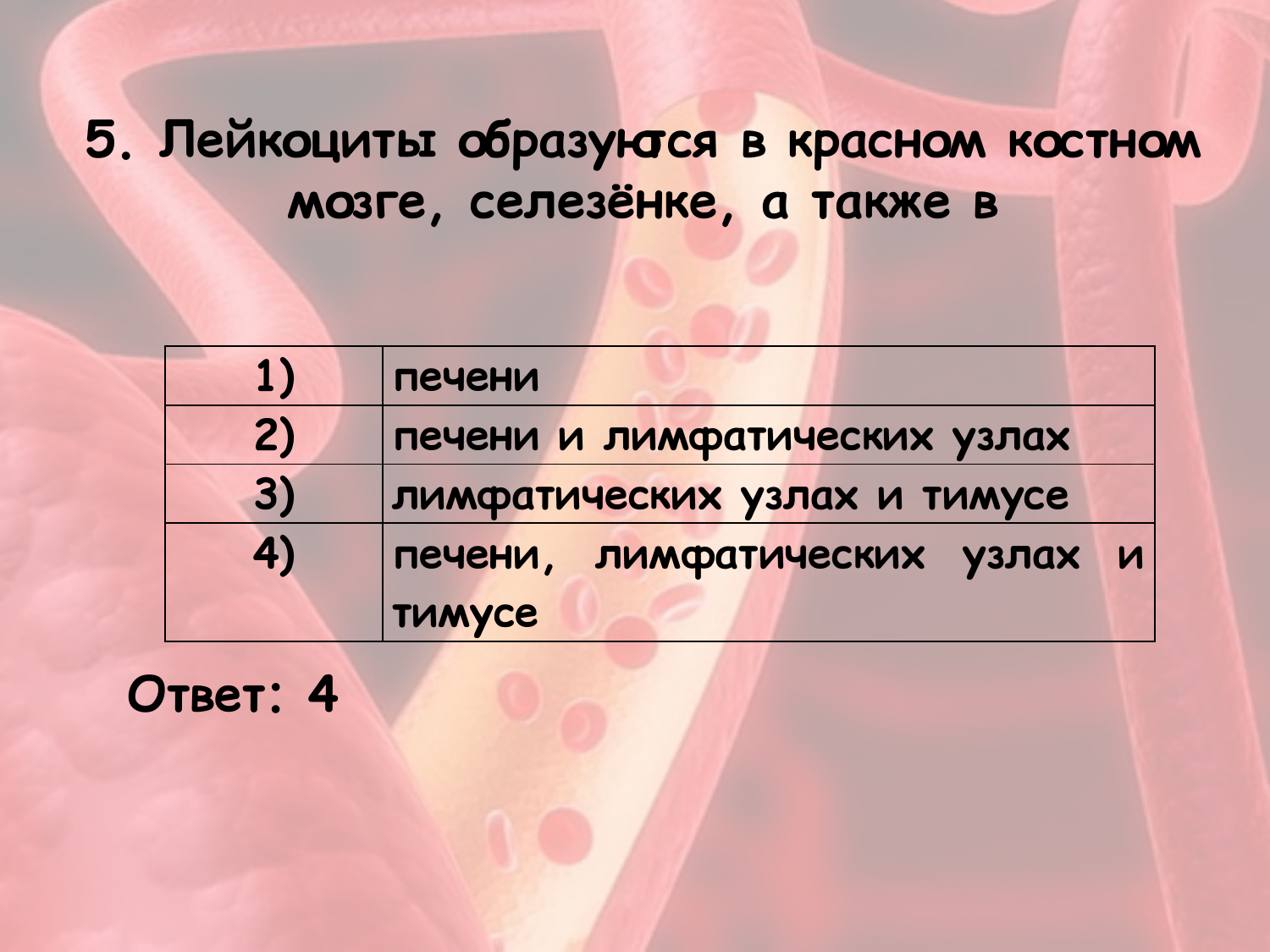

# 5. Лейкоциты образуются в красном костном мозге, селезёнке, а также в
| 1) | печени |
| --- | --- |
| 2) | печени и лимфатических узлах |
| 3) | лимфатических узлах и тимусе |
| 4) | печени, лимфатических узлах и тимусе |
Ответ: 4